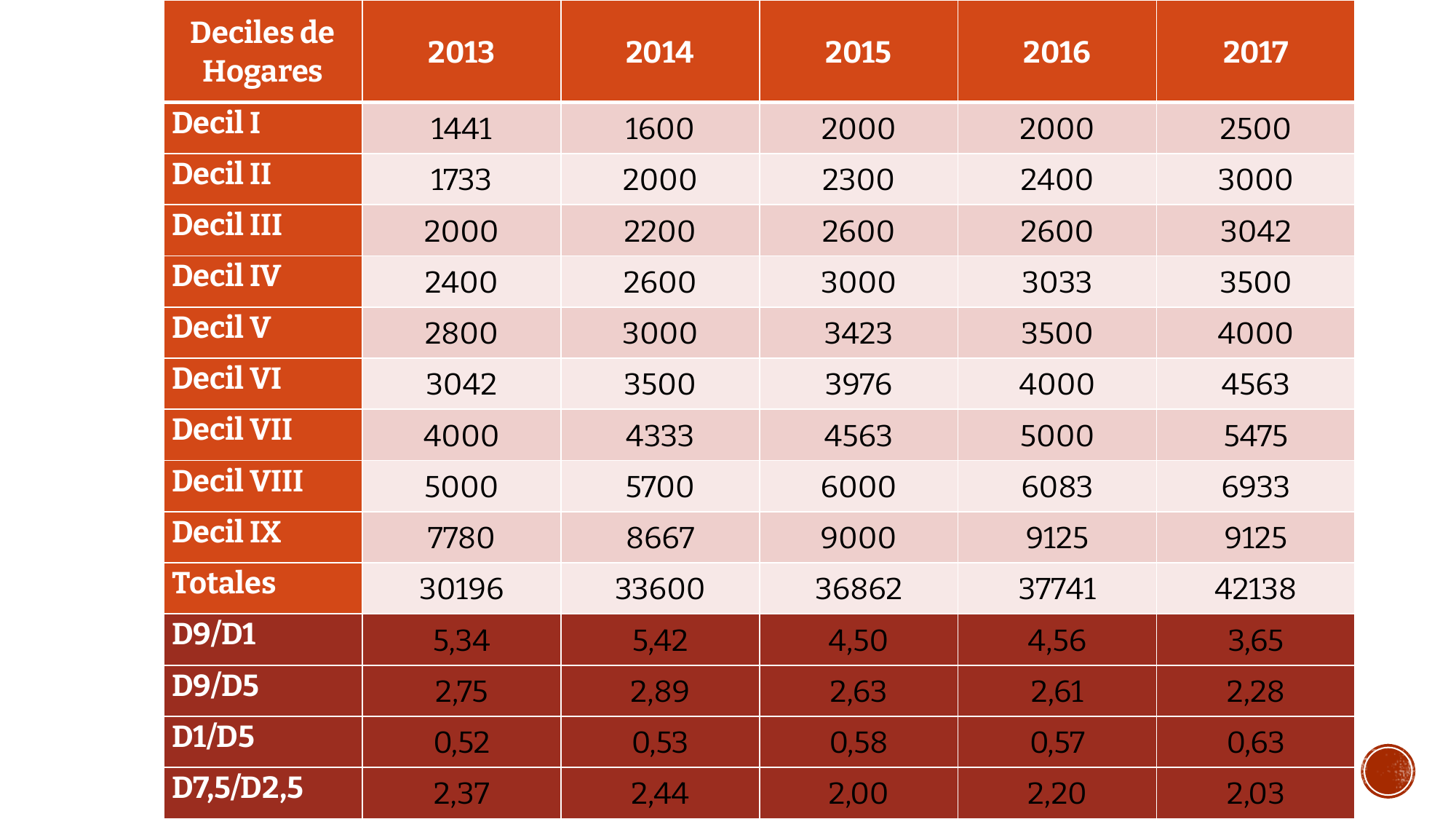

| Deciles de Hogares | 2013 | 2014 | 2015 | 2016 | 2017 |
| --- | --- | --- | --- | --- | --- |
| Decil I | 1441 | 1600 | 2000 | 2000 | 2500 |
| Decil II | 1733 | 2000 | 2300 | 2400 | 3000 |
| Decil III | 2000 | 2200 | 2600 | 2600 | 3042 |
| Decil IV | 2400 | 2600 | 3000 | 3033 | 3500 |
| Decil V | 2800 | 3000 | 3423 | 3500 | 4000 |
| Decil VI | 3042 | 3500 | 3976 | 4000 | 4563 |
| Decil VII | 4000 | 4333 | 4563 | 5000 | 5475 |
| Decil VIII | 5000 | 5700 | 6000 | 6083 | 6933 |
| Decil IX | 7780 | 8667 | 9000 | 9125 | 9125 |
| Totales | 30196 | 33600 | 36862 | 37741 | 42138 |
| D9/D1 | 5,34 | 5,42 | 4,50 | 4,56 | 3,65 |
| D9/D5 | 2,75 | 2,89 | 2,63 | 2,61 | 2,28 |
| D1/D5 | 0,52 | 0,53 | 0,58 | 0,57 | 0,63 |
| D7,5/D2,5 | 2,37 | 2,44 | 2,00 | 2,20 | 2,03 |
#